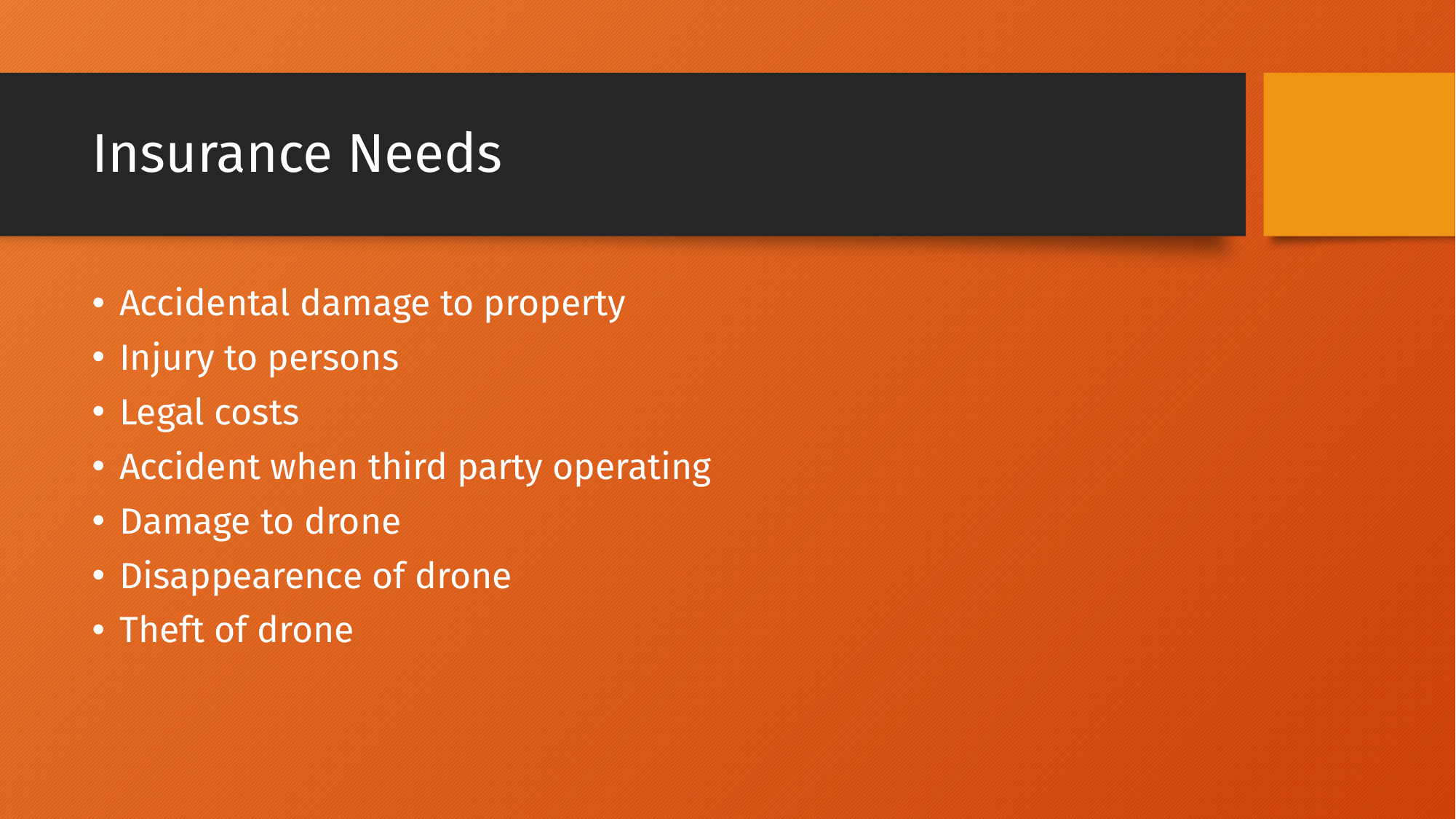

# Insurance Needs
Accidental damage to property
Injury to persons
Legal costs
Accident when third party operating
Damage to drone
Disappearence of drone
Theft of drone